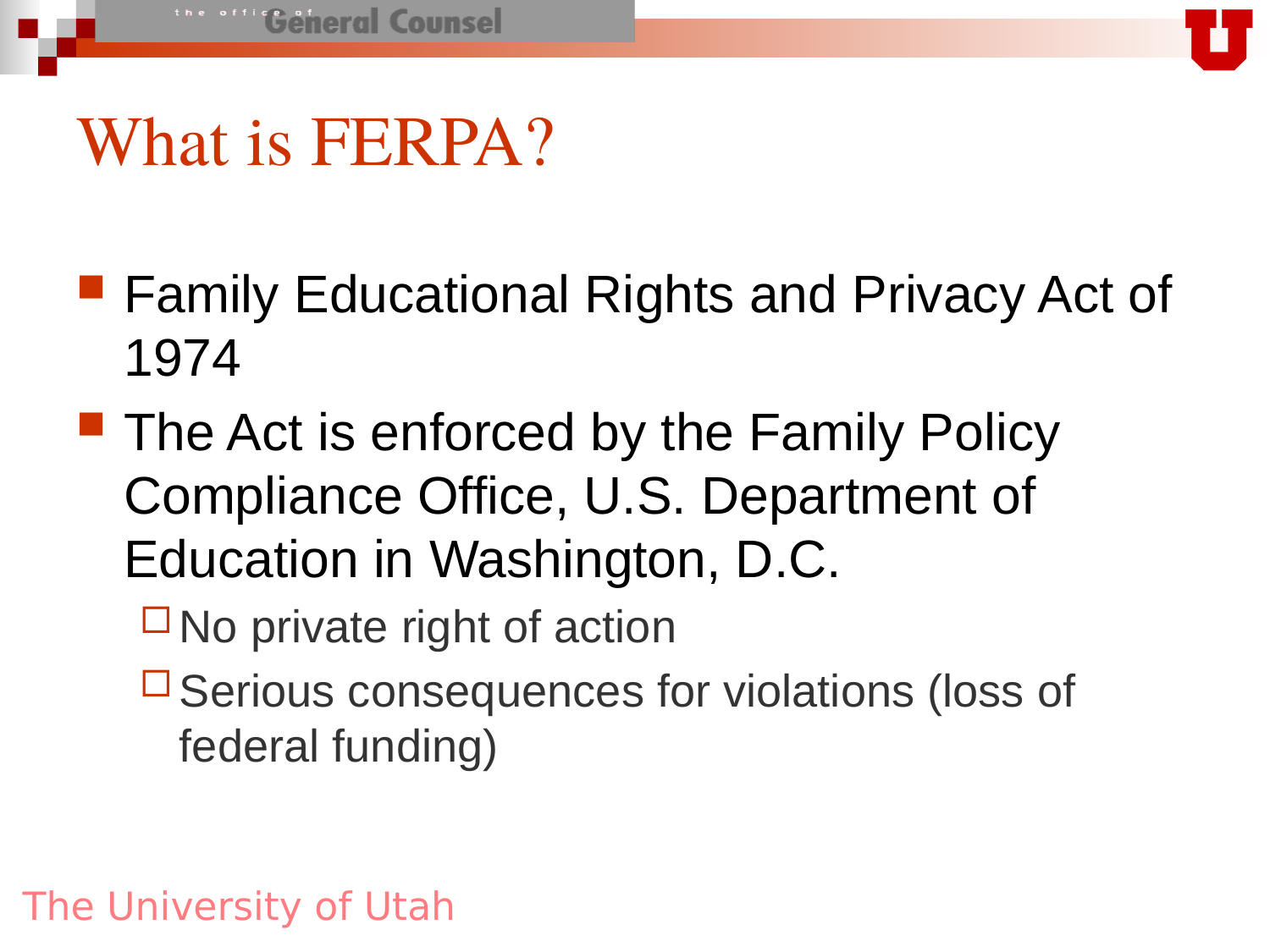

# What is FERPA?
Family Educational Rights and Privacy Act of 1974
The Act is enforced by the Family Policy Compliance Office, U.S. Department of Education in Washington, D.C.
No private right of action
Serious consequences for violations (loss of federal funding)